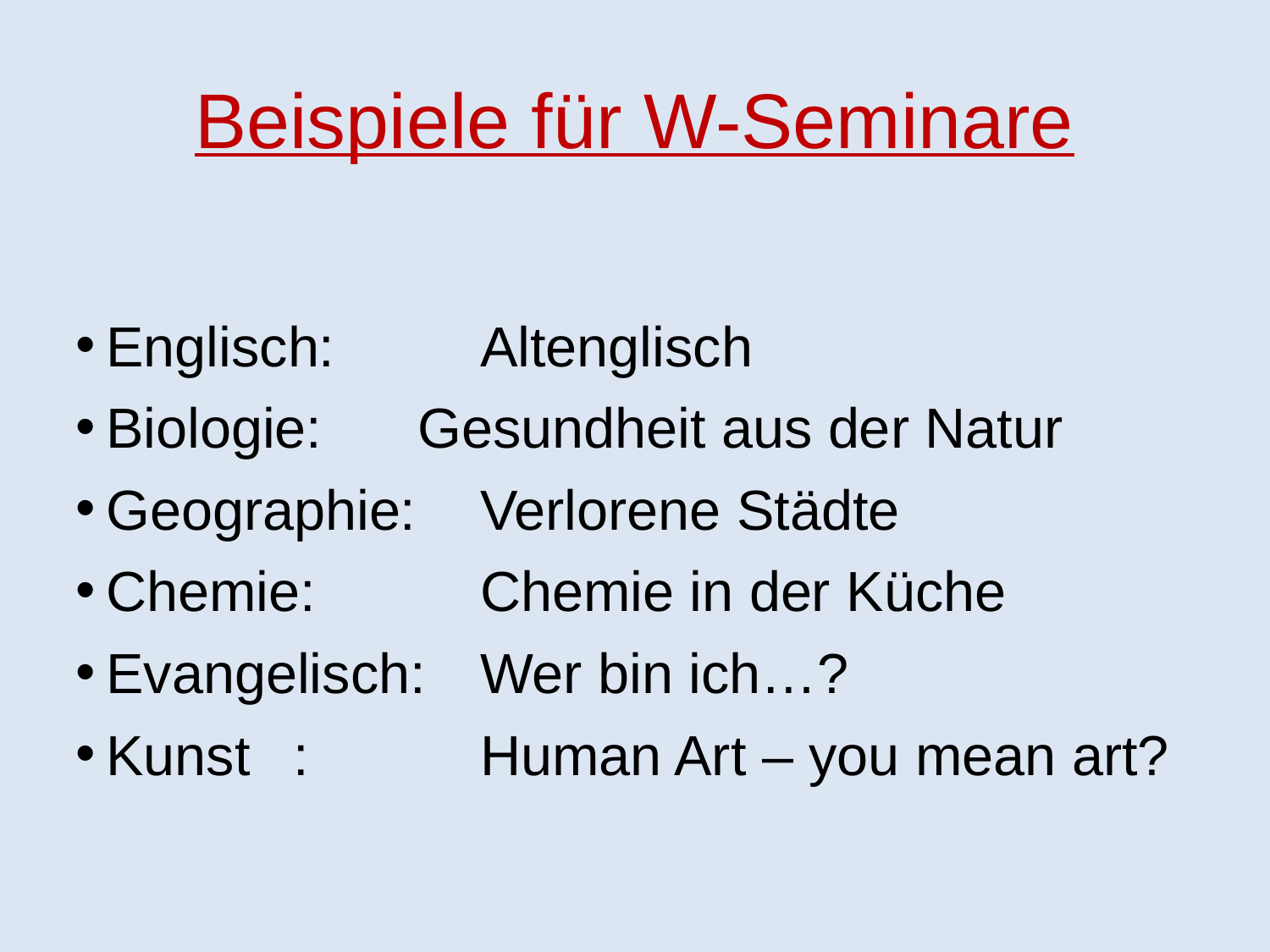

Beispiele für W-Seminare

Englisch:  		Altenglisch
Biologie:  		Gesundheit aus der Natur
Geographie: 	Verlorene Städte
Chemie:			Chemie in der Küche
Evangelisch:	Wer bin ich…?
Kunst	: 			Human Art – you mean art?